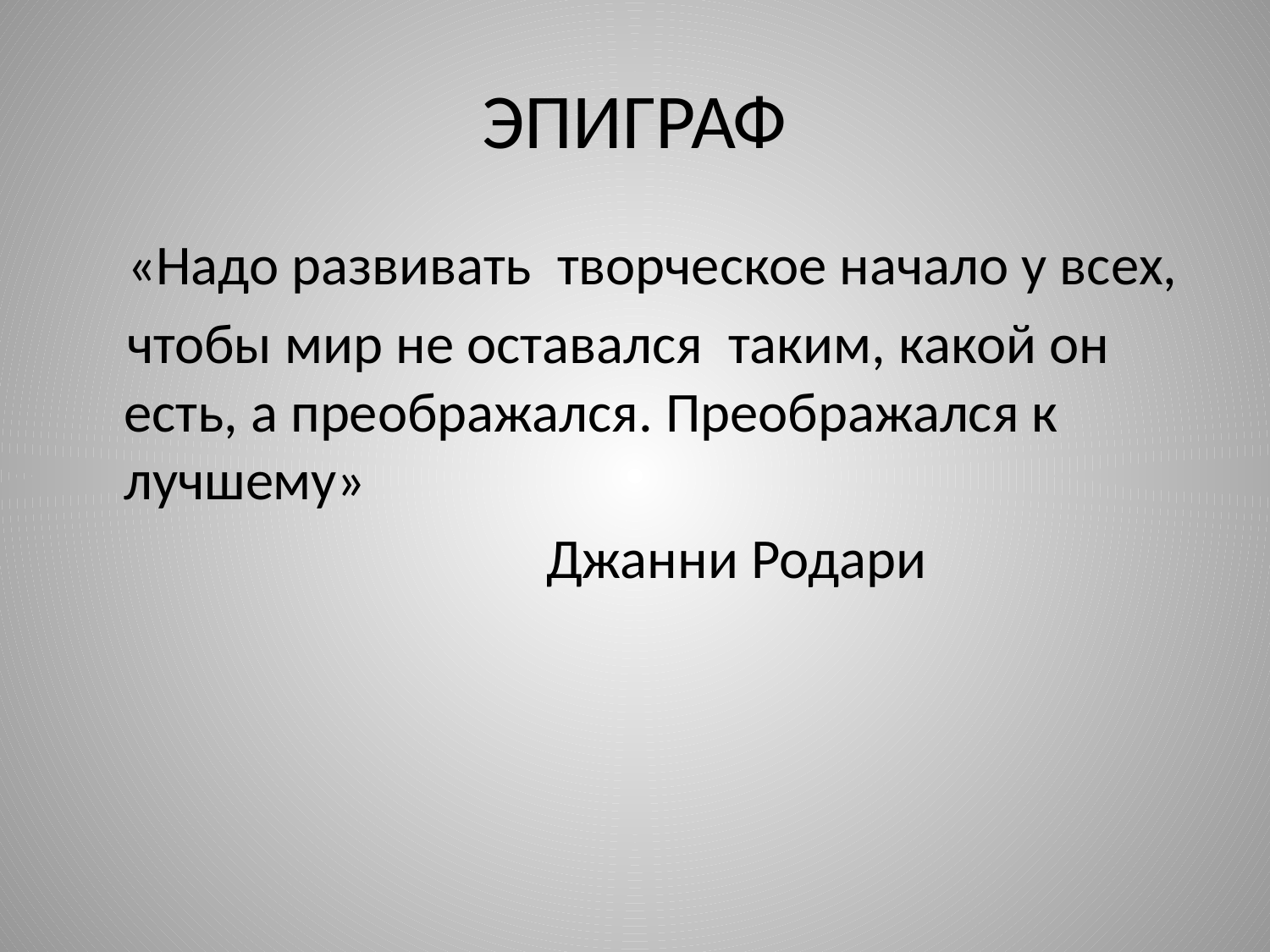

# ЭПИГРАФ
    «Надо развивать  творческое начало у всех,
    чтобы мир не оставался  таким, какой он    есть, а преображался. Преображался к лучшему»
                                     Джанни Родари